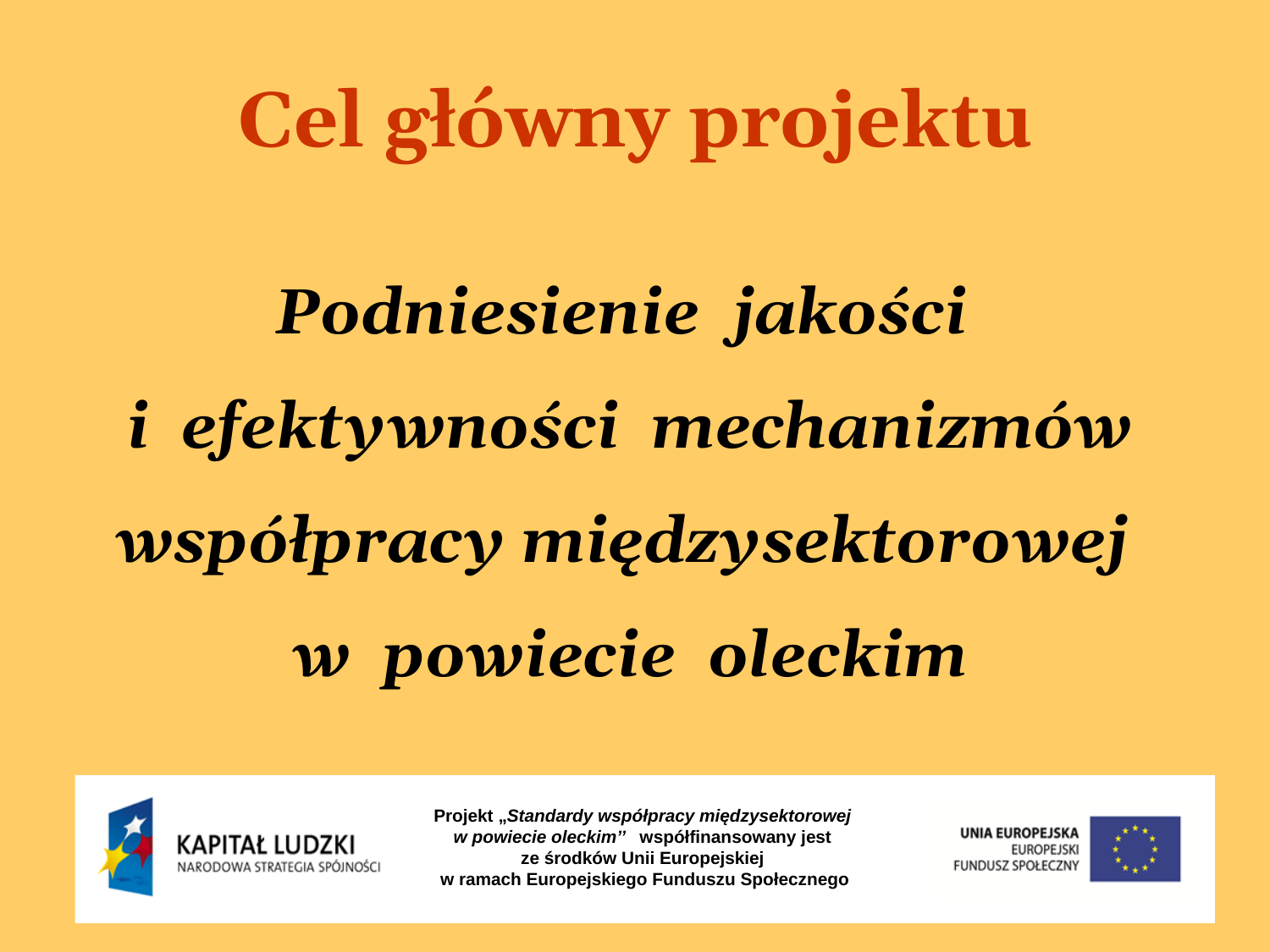

# Cel główny projektu
Podniesienie  jakości
i  efektywności  mechanizmów współpracy międzysektorowej
w  powiecie  oleckim

Projekt „Standardy współpracy międzysektorowej
w powiecie oleckim’’   współfinansowany jest
ze środków Unii Europejskiej
w ramach Europejskiego Funduszu Społecznego